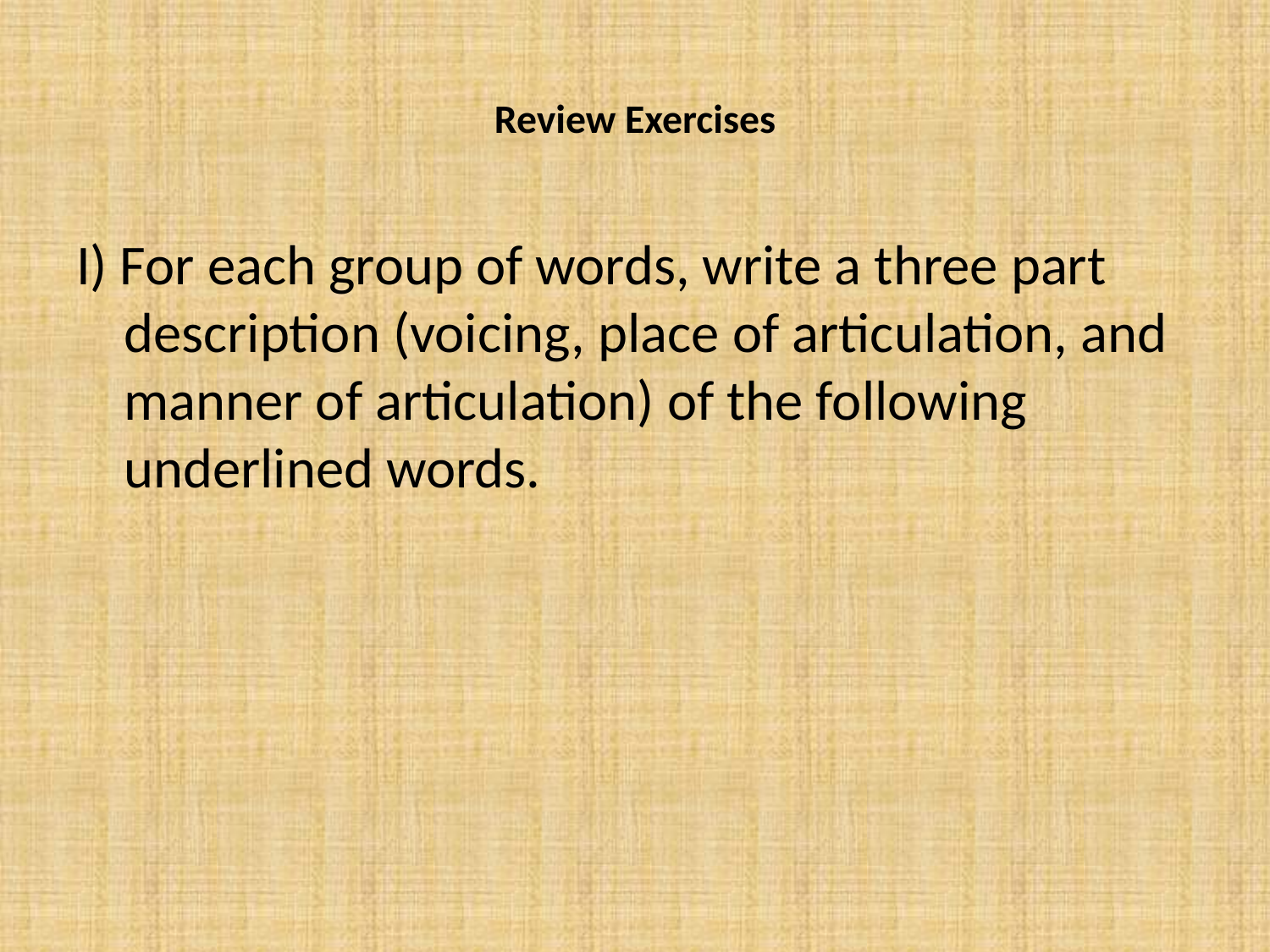

# Review Exercises
I) For each group of words, write a three part description (voicing, place of articulation, and manner of articulation) of the following underlined words.